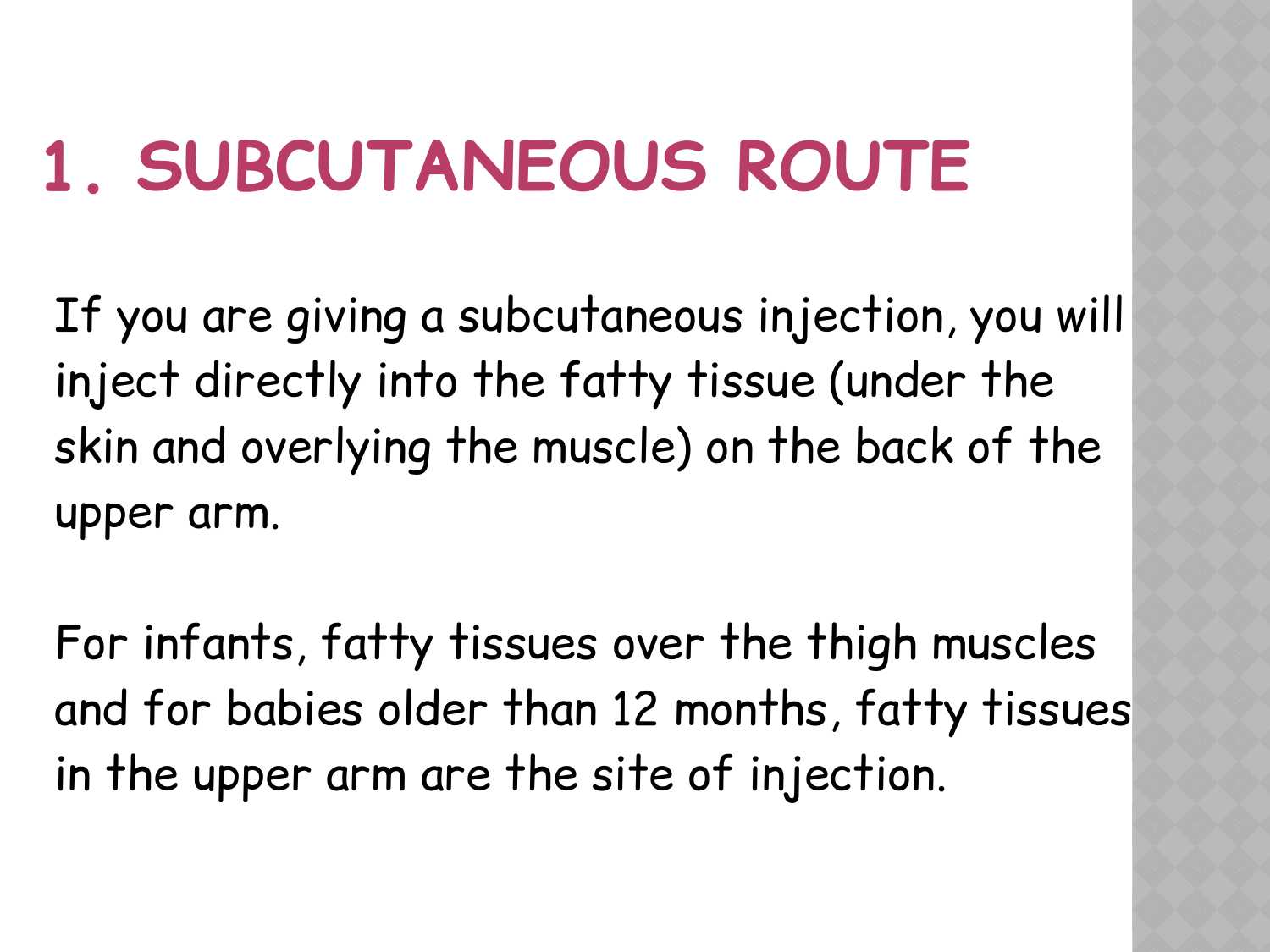

# 1. Subcutaneous route
If you are giving a subcutaneous injection, you will
inject directly into the fatty tissue (under the
skin and overlying the muscle) on the back of the
upper arm.

For infants, fatty tissues over the thigh muscles
and for babies older than 12 months, fatty tissues
in the upper arm are the site of injection.